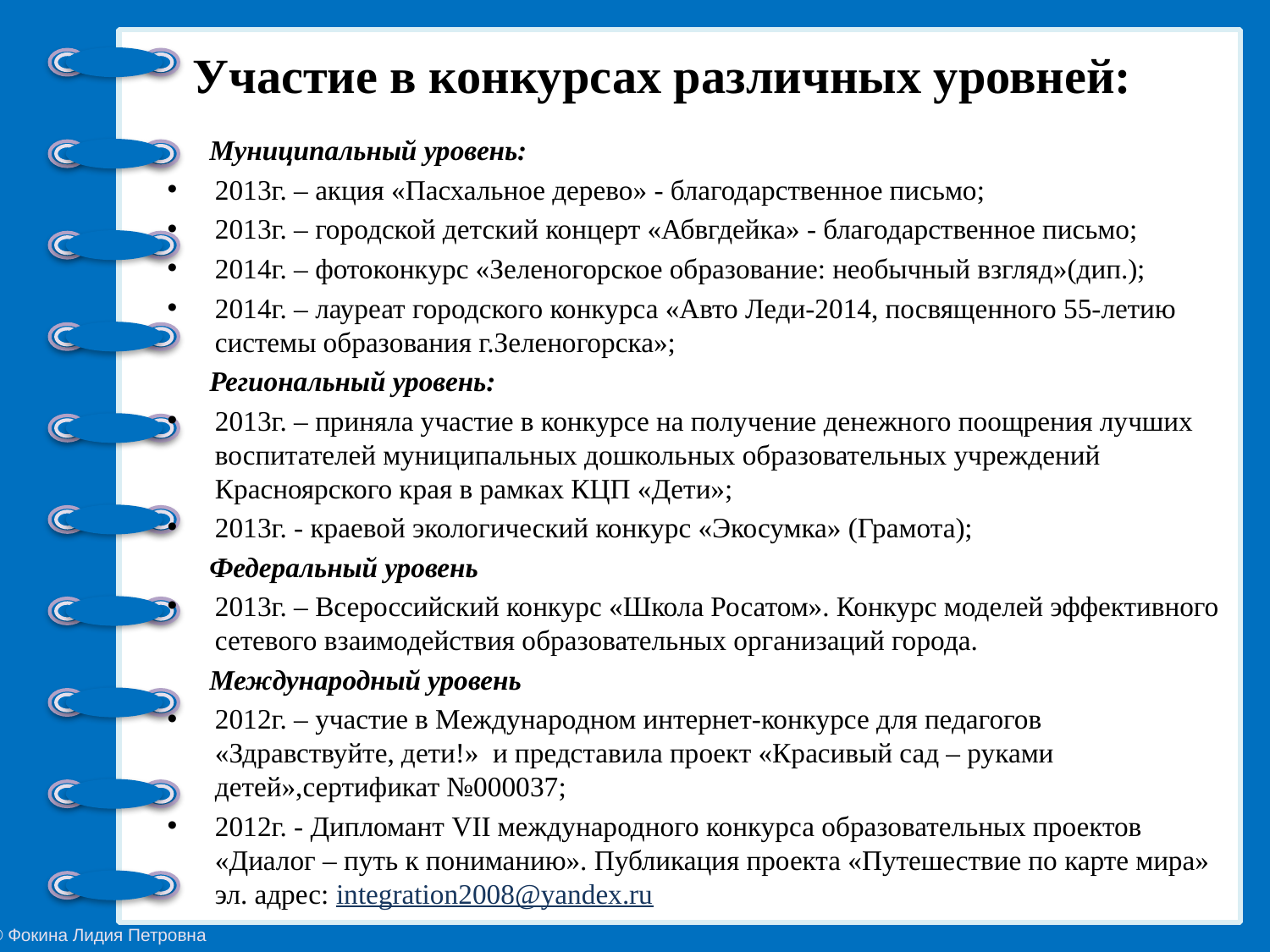

# Участие в конкурсах различных уровней:
      Муниципальный уровень:
2013г. – акция «Пасхальное дерево» - благодарственное письмо;
2013г. – городской детский концерт «Абвгдейка» - благодарственное письмо;
2014г. – фотоконкурс «Зеленогорское образование: необычный взгляд»(дип.);
2014г. – лауреат городского конкурса «Авто Леди-2014, посвященного 55-летию системы образования г.Зеленогорска»;
      Региональный уровень:
2013г. – приняла участие в конкурсе на получение денежного поощрения лучших воспитателей муниципальных дошкольных образовательных учреждений Красноярского края в рамках КЦП «Дети»;
2013г. - краевой экологический конкурс «Экосумка» (Грамота);
      Федеральный уровень
2013г. – Всероссийский конкурс «Школа Росатом». Конкурс моделей эффективного сетевого взаимодействия образовательных организаций города.
      Международный уровень
2012г. – участие в Международном интернет-конкурсе для педагогов «Здравствуйте, дети!»  и представила проект «Красивый сад – руками детей»,сертификат №000037;
2012г. - Дипломант VII международного конкурса образовательных проектов «Диалог – путь к пониманию». Публикация проекта «Путешествие по карте мира» эл. адрес: integration2008@yandex.ru